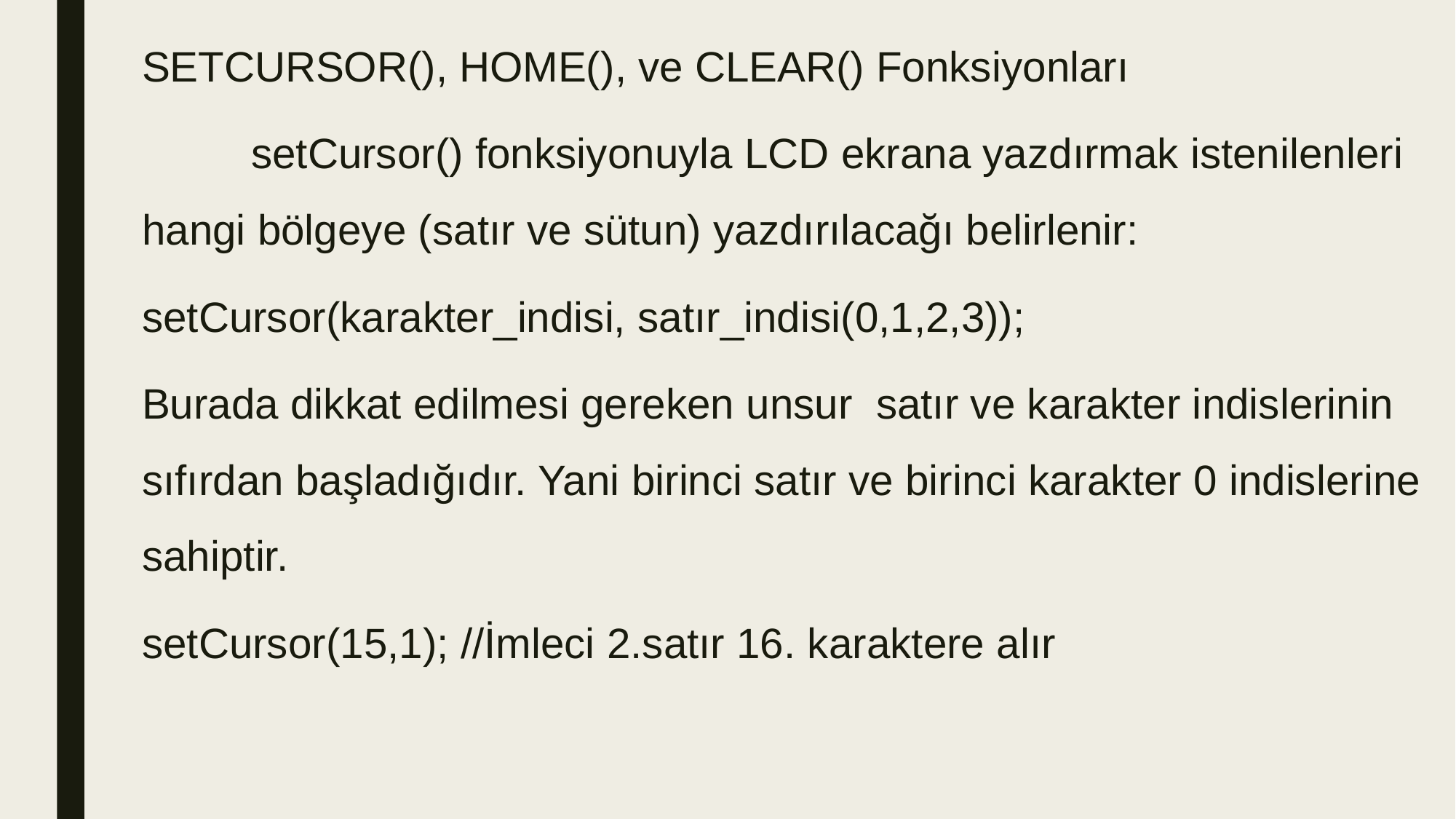

SETCURSOR(), HOME(), ve CLEAR() Fonksiyonları
	setCursor() fonksiyonuyla LCD ekrana yazdırmak istenilenleri hangi bölgeye (satır ve sütun) yazdırılacağı belirlenir:
setCursor(karakter_indisi, satır_indisi(0,1,2,3));
Burada dikkat edilmesi gereken unsur  satır ve karakter indislerinin sıfırdan başladığıdır. Yani birinci satır ve birinci karakter 0 indislerine sahiptir.
setCursor(15,1); //İmleci 2.satır 16. karaktere alır